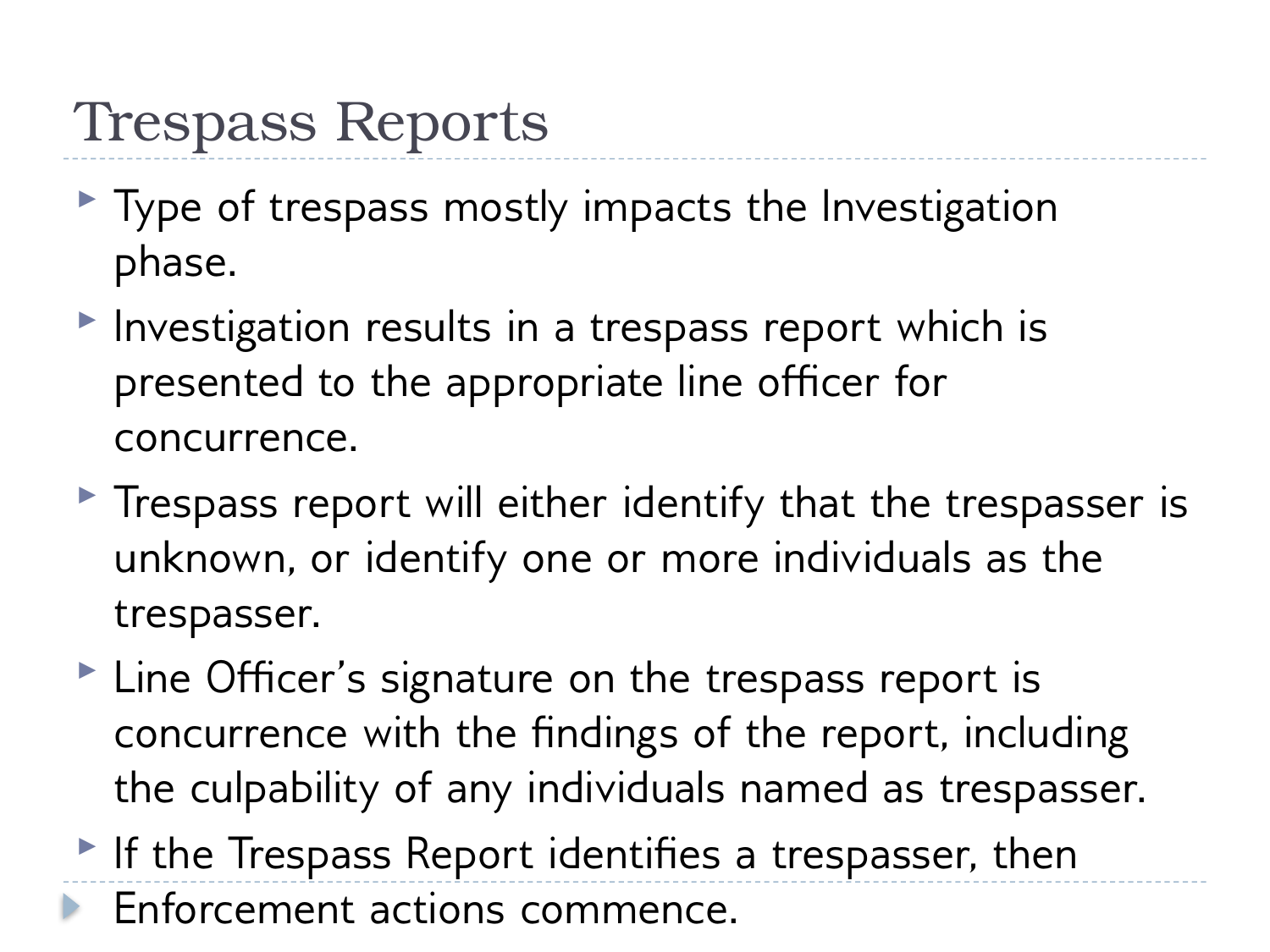

# Trespass Reports
Type of trespass mostly impacts the Investigation phase.
Investigation results in a trespass report which is presented to the appropriate line officer for concurrence.
Trespass report will either identify that the trespasser is unknown, or identify one or more individuals as the trespasser.
Line Officer’s signature on the trespass report is concurrence with the findings of the report, including the culpability of any individuals named as trespasser.
If the Trespass Report identifies a trespasser, then Enforcement actions commence.